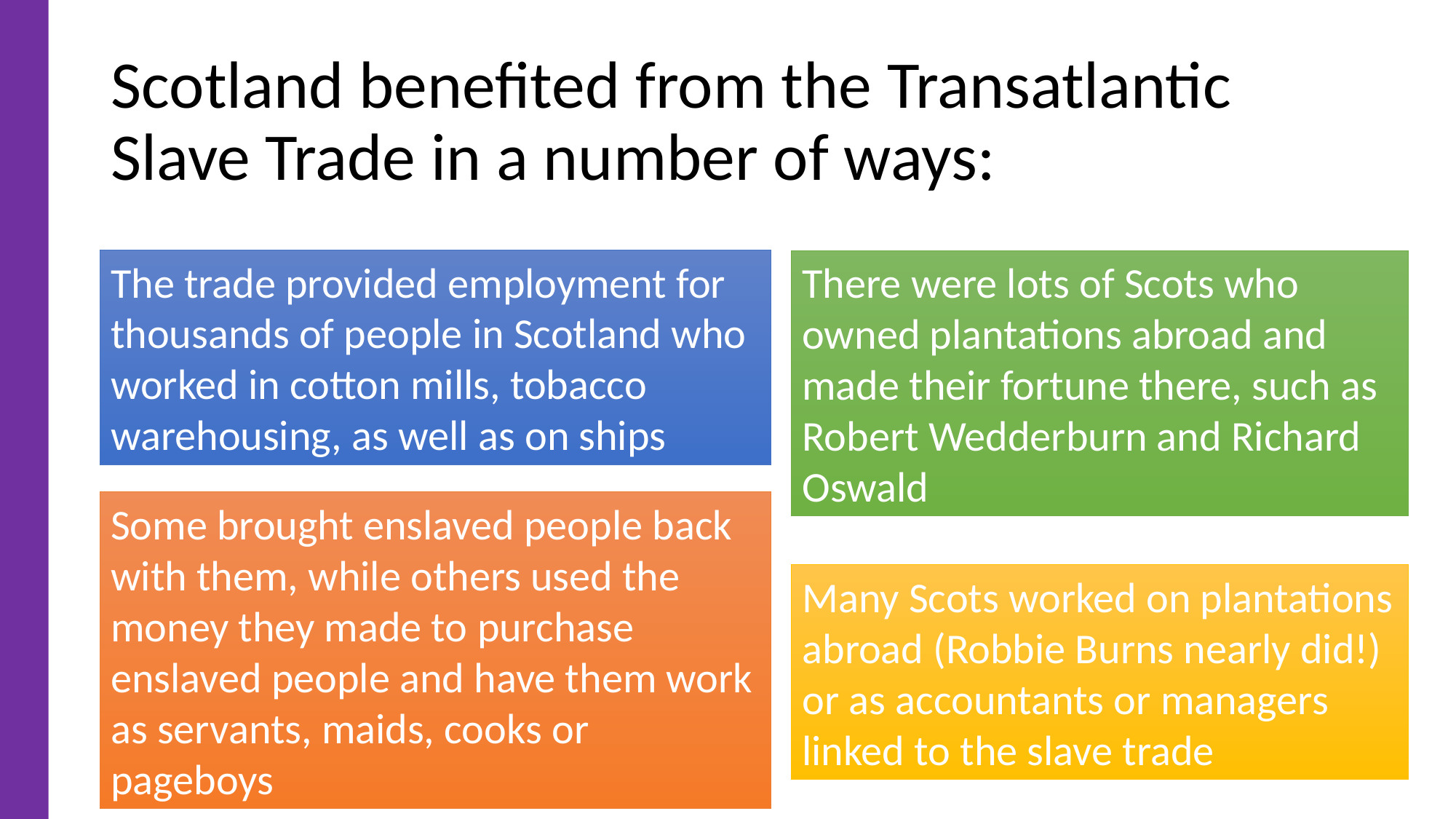

# Scotland benefited from the Transatlantic Slave Trade in a number of ways:
The trade provided employment for thousands of people in Scotland who worked in cotton mills, tobacco warehousing, as well as on ships
There were lots of Scots who owned plantations abroad and made their fortune there, such as Robert Wedderburn and Richard Oswald
Some brought enslaved people back with them, while others used the money they made to purchase enslaved people and have them work as servants, maids, cooks or pageboys
Many Scots worked on plantations abroad (Robbie Burns nearly did!) or as accountants or managers linked to the slave trade